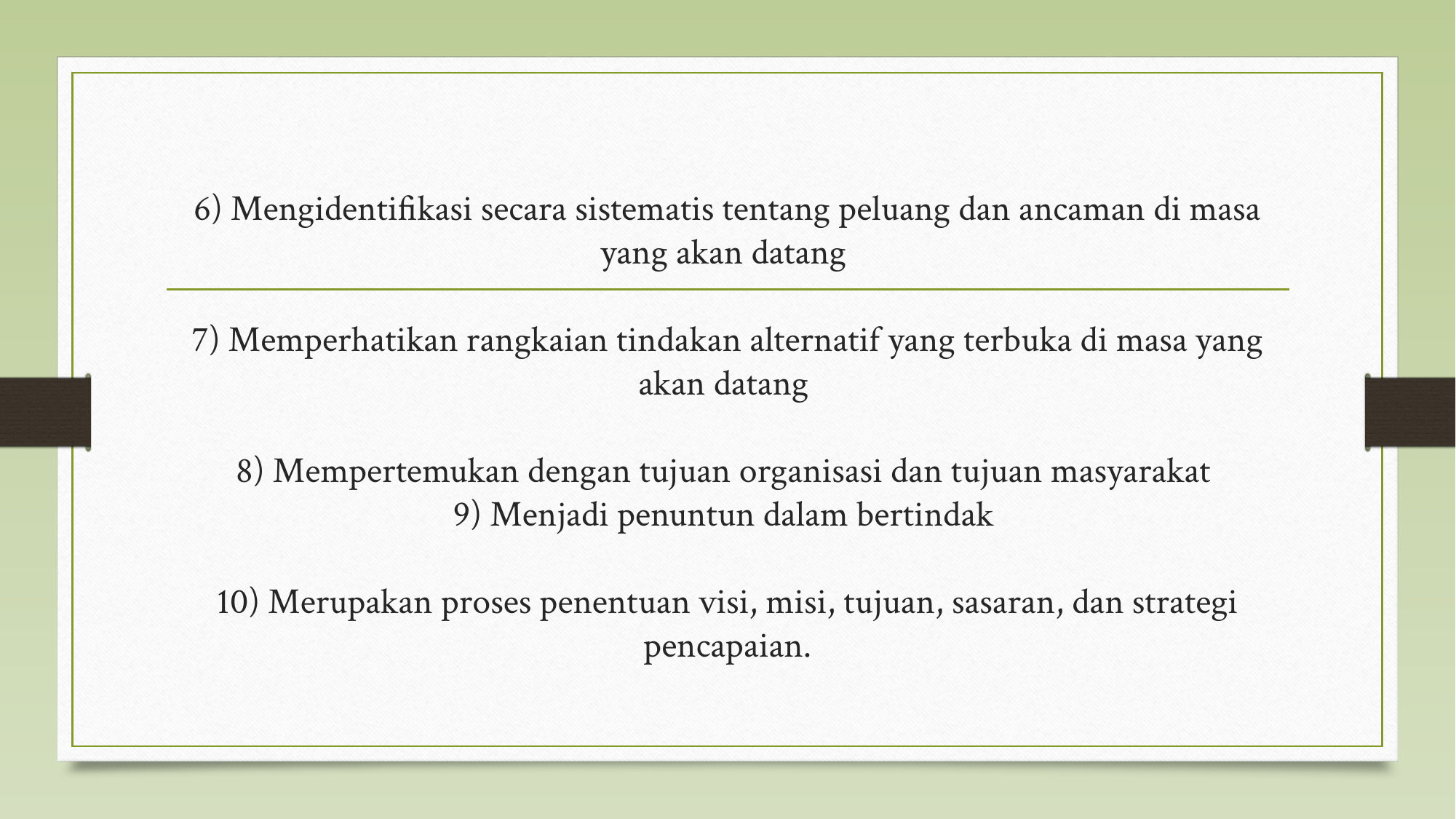

# 6) Mengidentifikasi secara sistematis tentang peluang dan ancaman di masa yang akan datang 7) Memperhatikan rangkaian tindakan alternatif yang terbuka di masa yang akan datang 8) Mempertemukan dengan tujuan organisasi dan tujuan masyarakat 9) Menjadi penuntun dalam bertindak 10) Merupakan proses penentuan visi, misi, tujuan, sasaran, dan strategi pencapaian.